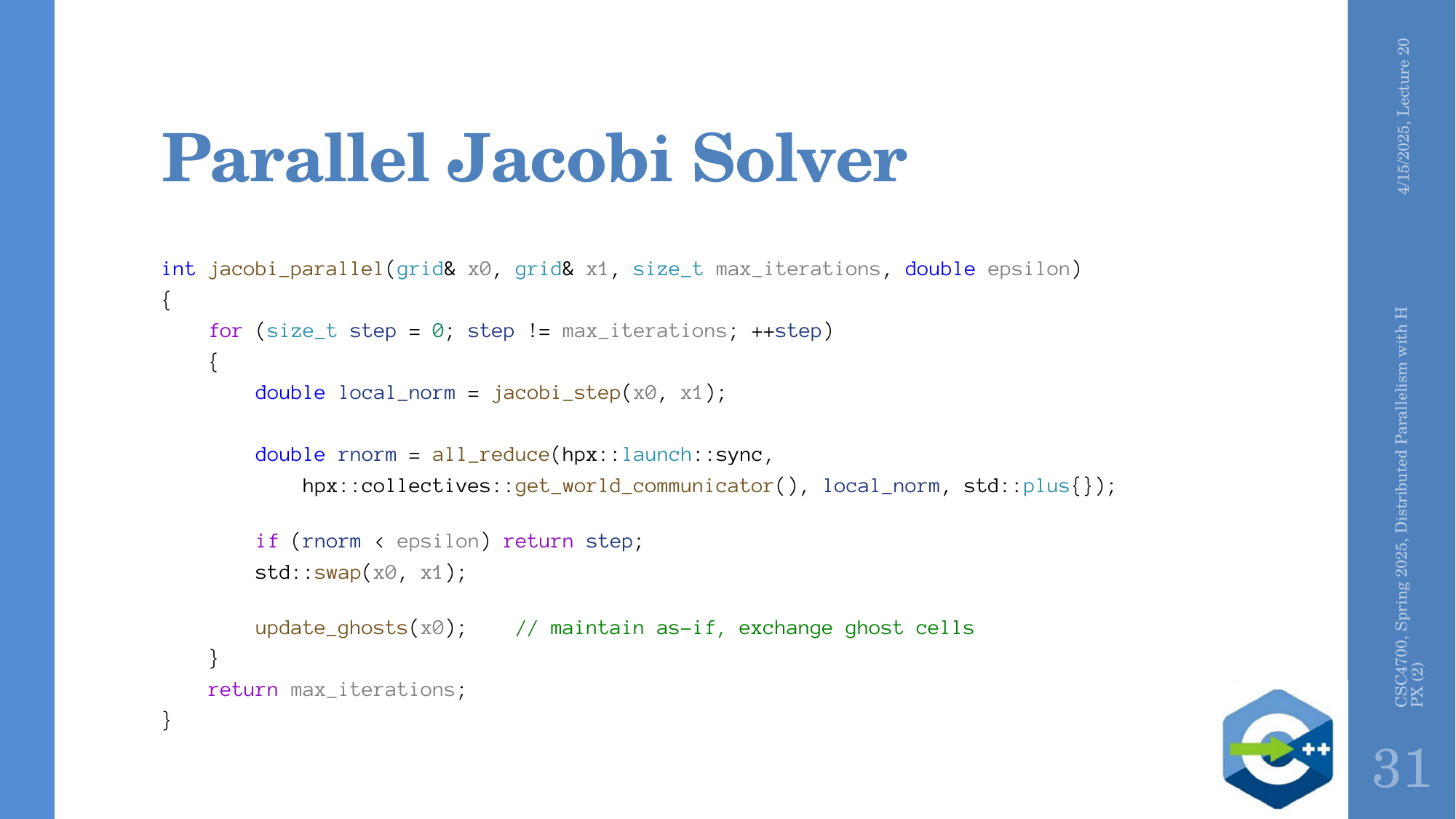

# Parallel Jacobi Solver
4/15/2025, Lecture 20

int jacobi_parallel(grid& x0, grid& x1, size_t max_iterations, double epsilon)
{
    for (size_t step = 0; step != max_iterations; ++step)
    {
        double local_norm = jacobi_step(x0, x1);

        double rnorm = all_reduce(hpx::launch::sync,
            hpx::collectives::get_world_communicator(), local_norm, std::plus{});
        if (rnorm < epsilon) return step;
        std::swap(x0, x1);
        update_ghosts(x0);    // maintain as-if, exchange ghost cells
    }
    return max_iterations;
}

CSC4700, Spring 2025, Distributed Parallelism with HPX (2)
31